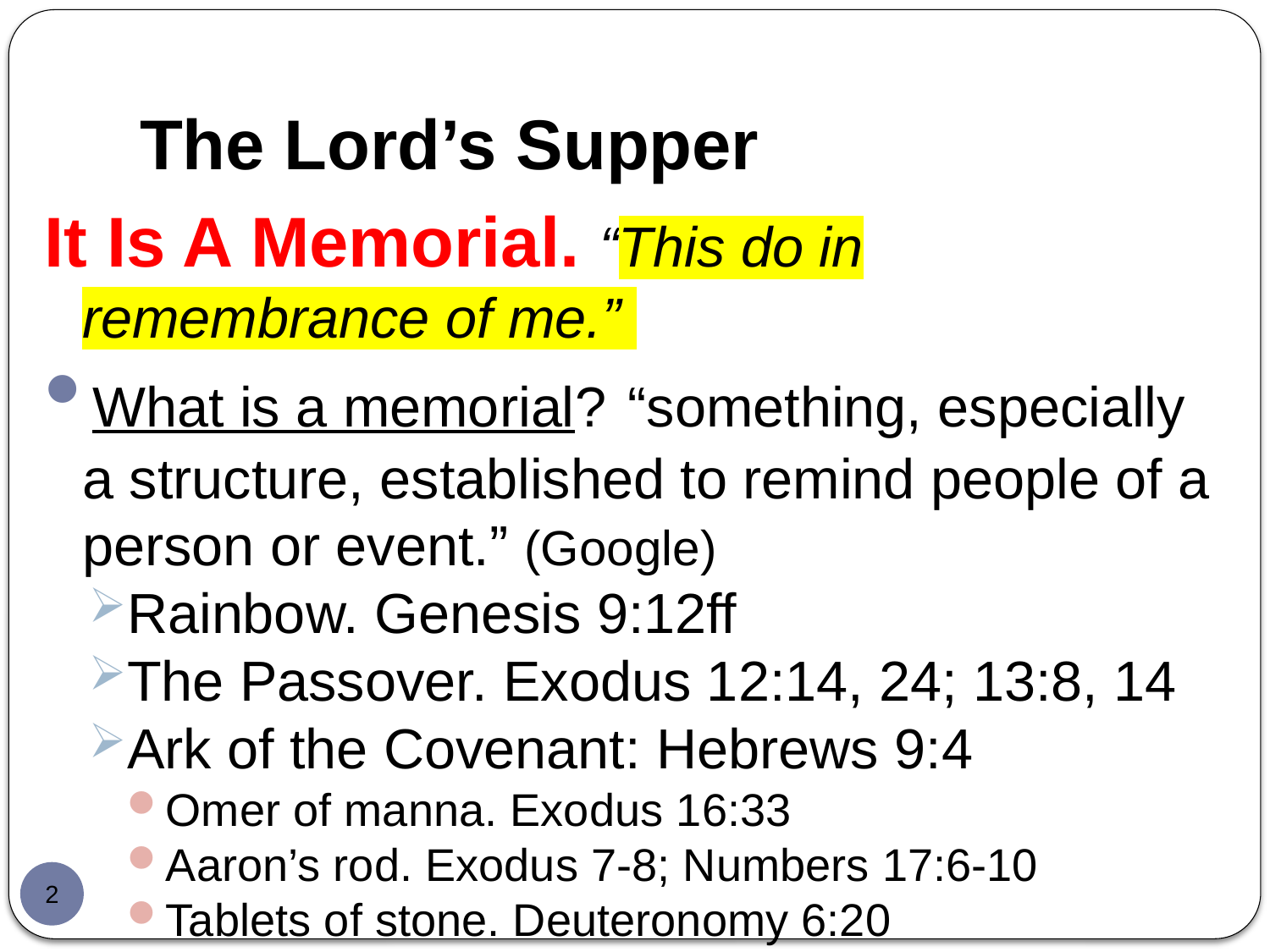

# The Lord’s Supper
It Is A Memorial. “This do in remembrance of me.”
What is a memorial? “something, especially a structure, established to remind people of a person or event.” (Google)
Rainbow. Genesis 9:12ff
The Passover. Exodus 12:14, 24; 13:8, 14
Ark of the Covenant: Hebrews 9:4
Omer of manna. Exodus 16:33
Aaron’s rod. Exodus 7-8; Numbers 17:6-10
Tablets of stone. Deuteronomy 6:20
The twelve stones. Joshua 4:22
2